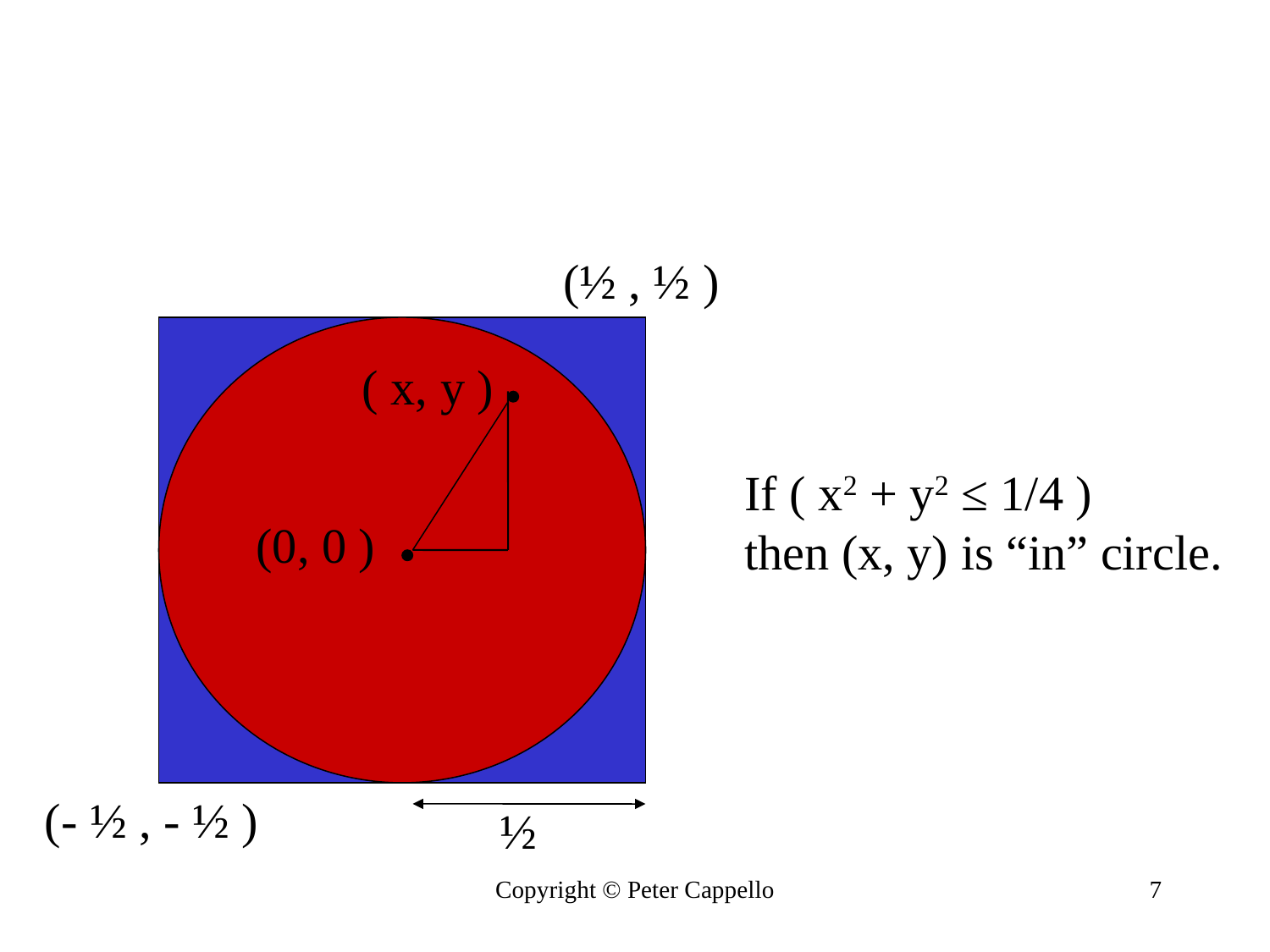

#
(½ , ½ )

( x, y )

If ( x2 + y2 ≤ 1/4 )
then (x, y) is “in” circle.
(0, 0 )

(- ½ , - ½ )
½

Copyright © Peter Cappello
7